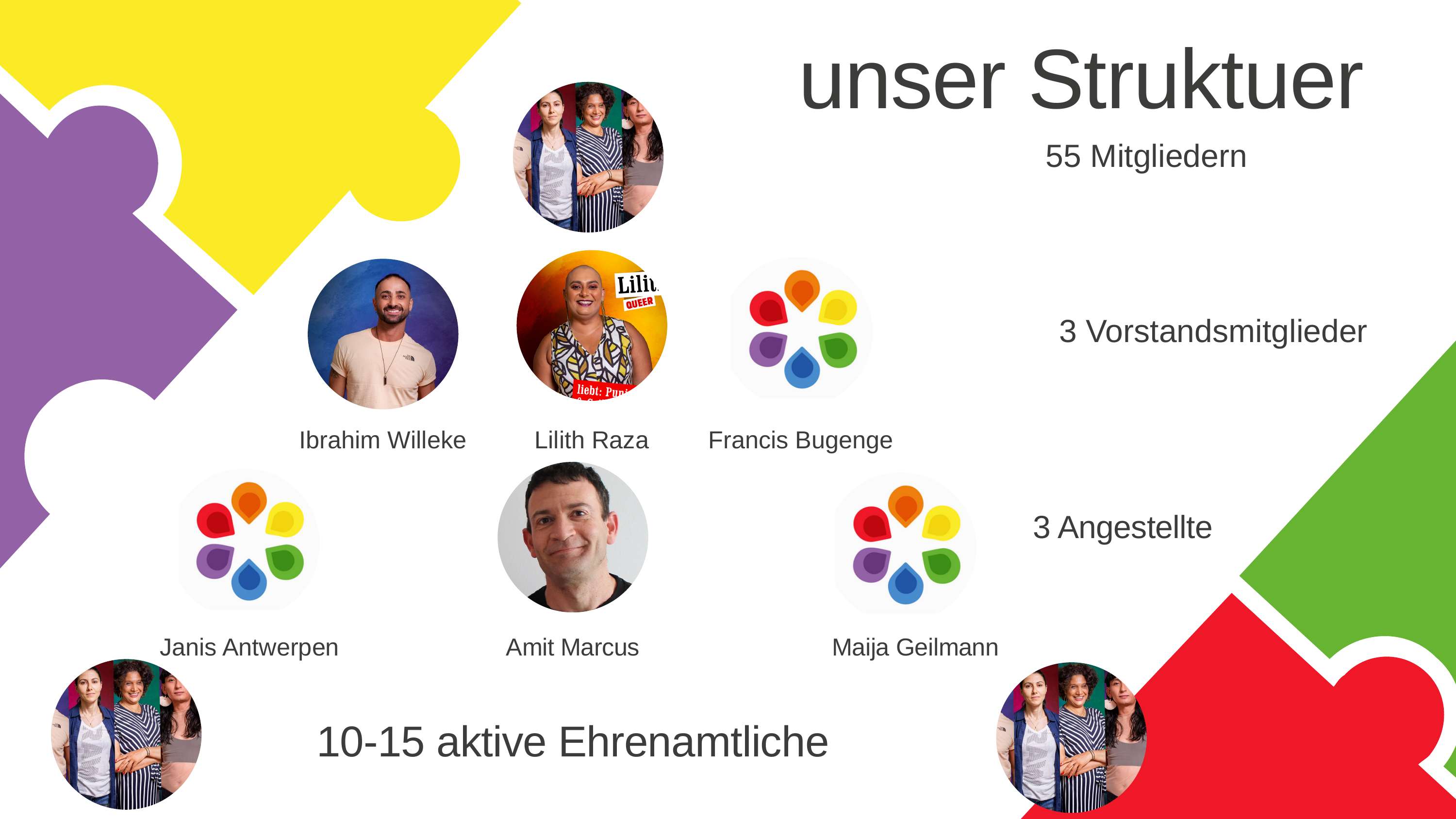

unser Struktuer

55 Mitgliedern

3 Vorstandsmitglieder
Ibrahim Willeke
Lilith Raza
Francis Bugenge

3 Angestellte

Amit Marcus
Janis Antwerpen
Maija Geilmann

10-15 aktive Ehrenamtliche